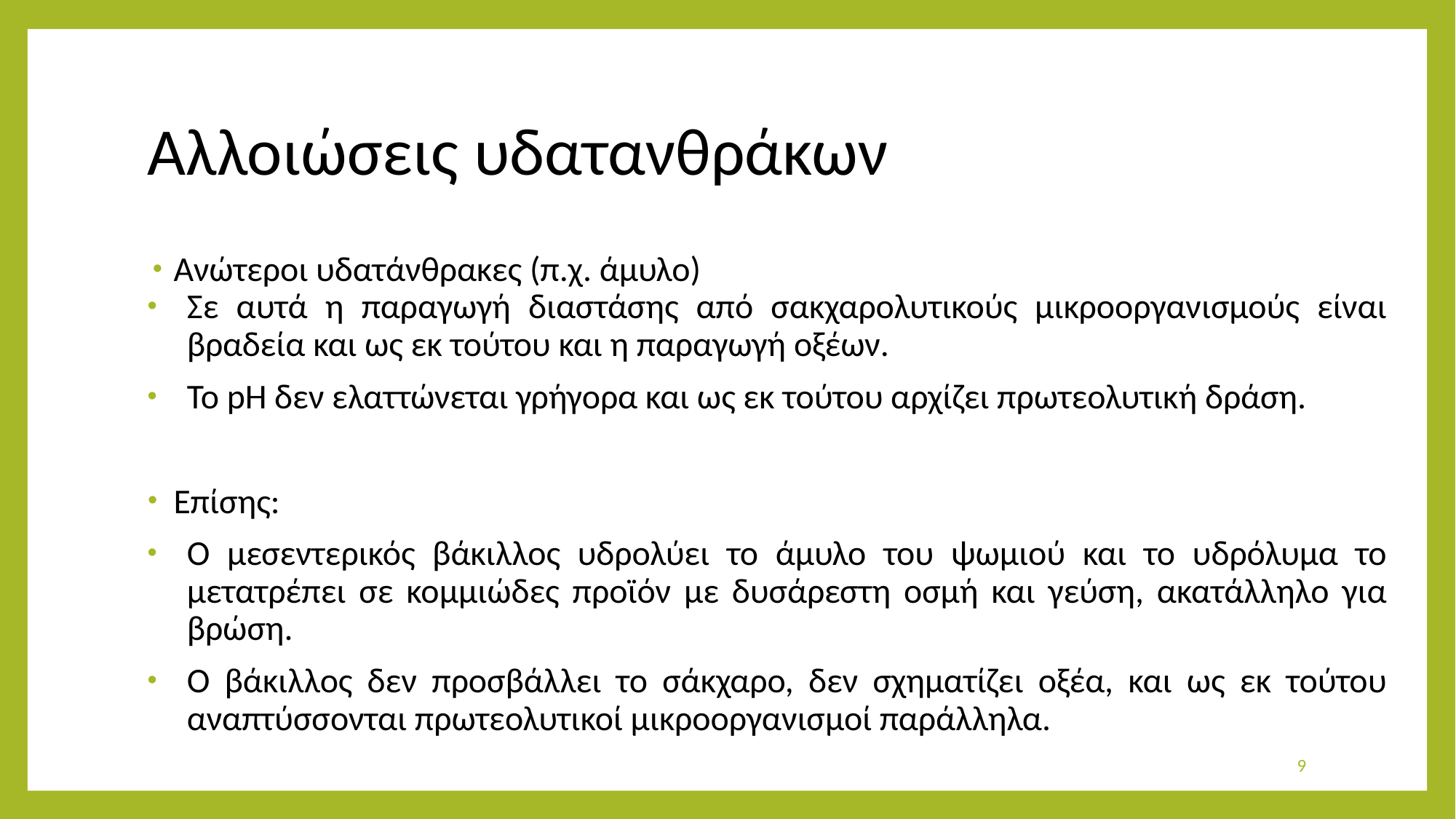

# Αλλοιώσεις υδατανθράκων
Ανώτεροι υδατάνθρακες (π.χ. άμυλο)
Σε αυτά η παραγωγή διαστάσης από σακχαρολυτικούς μικροοργανισμούς είναι βραδεία και ως εκ τούτου και η παραγωγή οξέων.
Το pH δεν ελαττώνεται γρήγορα και ως εκ τούτου αρχίζει πρωτεολυτική δράση.

Επίσης:
Ο μεσεντερικός βάκιλλος υδρολύει το άμυλο του ψωμιού και το υδρόλυμα το μετατρέπει σε κομμιώδες προϊόν με δυσάρεστη οσμή και γεύση, ακατάλληλο για βρώση.
Ο βάκιλλος δεν προσβάλλει το σάκχαρο, δεν σχηματίζει οξέα, και ως εκ τούτου αναπτύσσονται πρωτεολυτικοί μικροοργανισμοί παράλληλα.

9